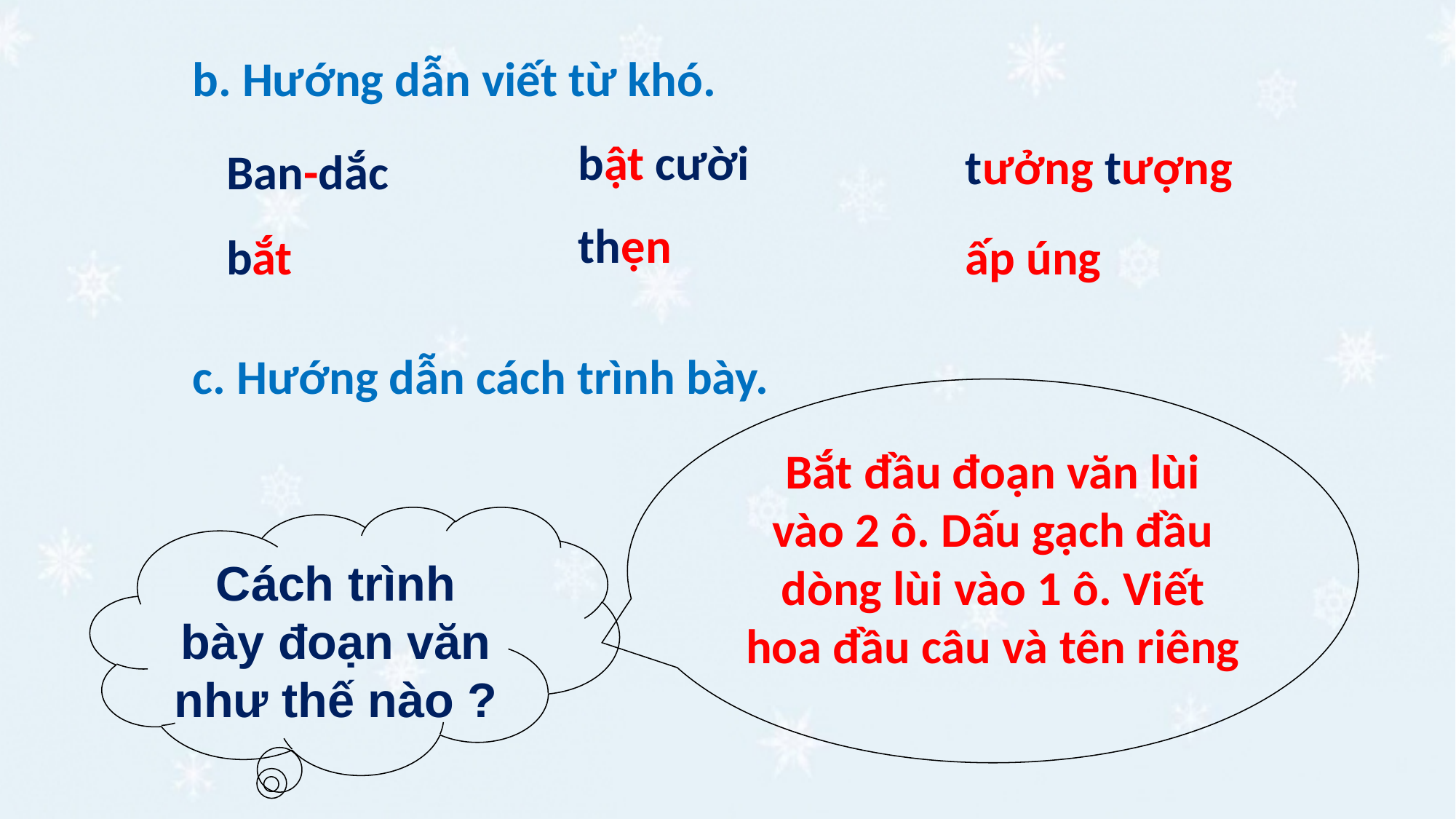

b. Hướng dẫn viết từ khó.
bật cười
tưởng tượng
Ban-dắc
thẹn
bắt
ấp úng
c. Hướng dẫn cách trình bày.
Bắt đầu đoạn văn lùi vào 2 ô. Dấu gạch đầu dòng lùi vào 1 ô. Viết hoa đầu câu và tên riêng
Cách trình bày đoạn văn như thế nào ?